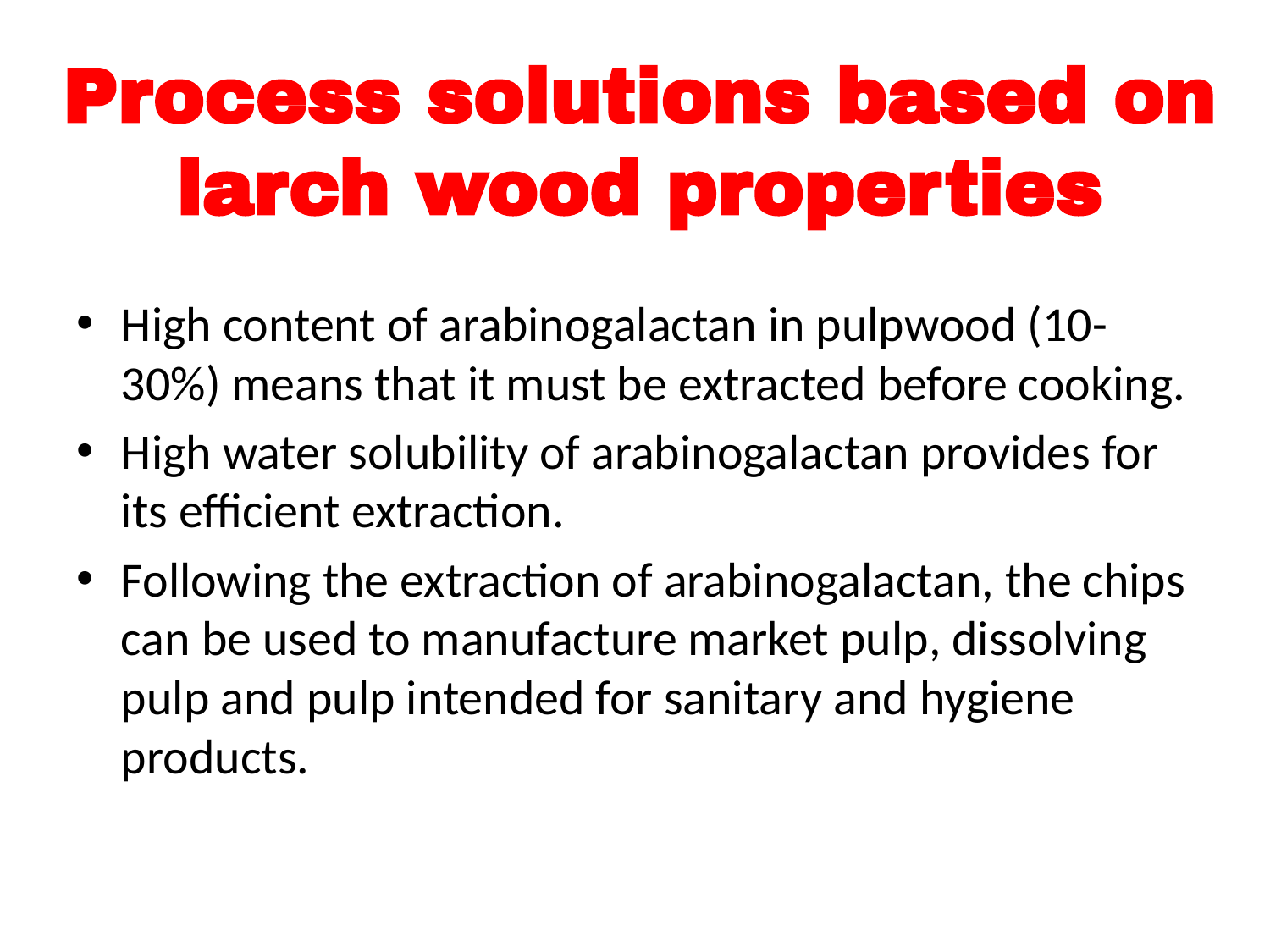

# Process solutions based on larch wood properties
High content of arabinogalactan in pulpwood (10-30%) means that it must be extracted before cooking.
High water solubility of arabinogalactan provides for its efficient extraction.
Following the extraction of arabinogalactan, the chips can be used to manufacture market pulp, dissolving pulp and pulp intended for sanitary and hygiene products.